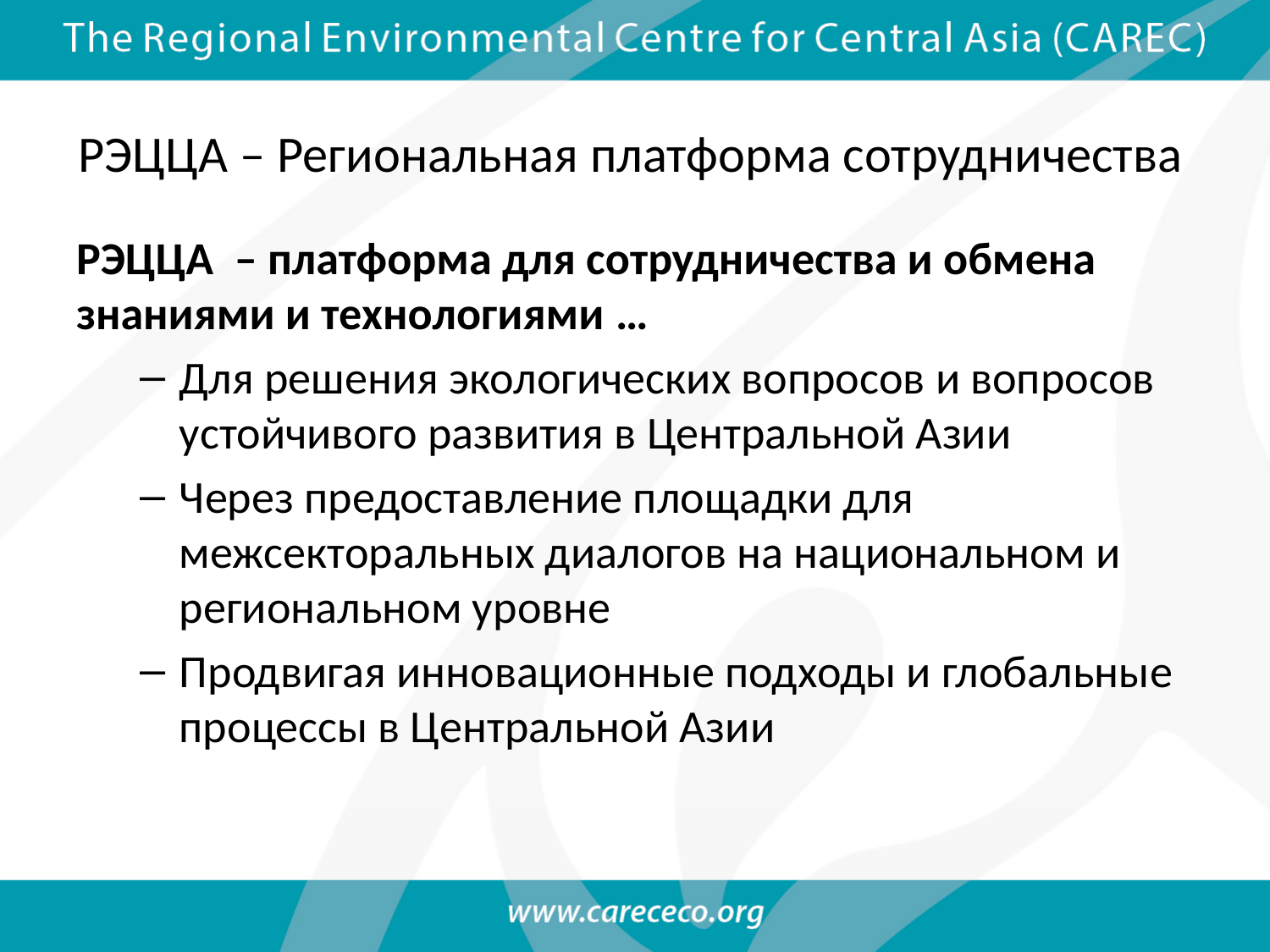

# РЭЦЦА – Региональная платформа сотрудничества
РЭЦЦА  – платформа для сотрудничества и обмена знаниями и технологиями …
Для решения экологических вопросов и вопросов устойчивого развития в Центральной Азии
Через предоставление площадки для межсекторальных диалогов на национальном и региональном уровне
Продвигая инновационные подходы и глобальные процессы в Центральной Азии